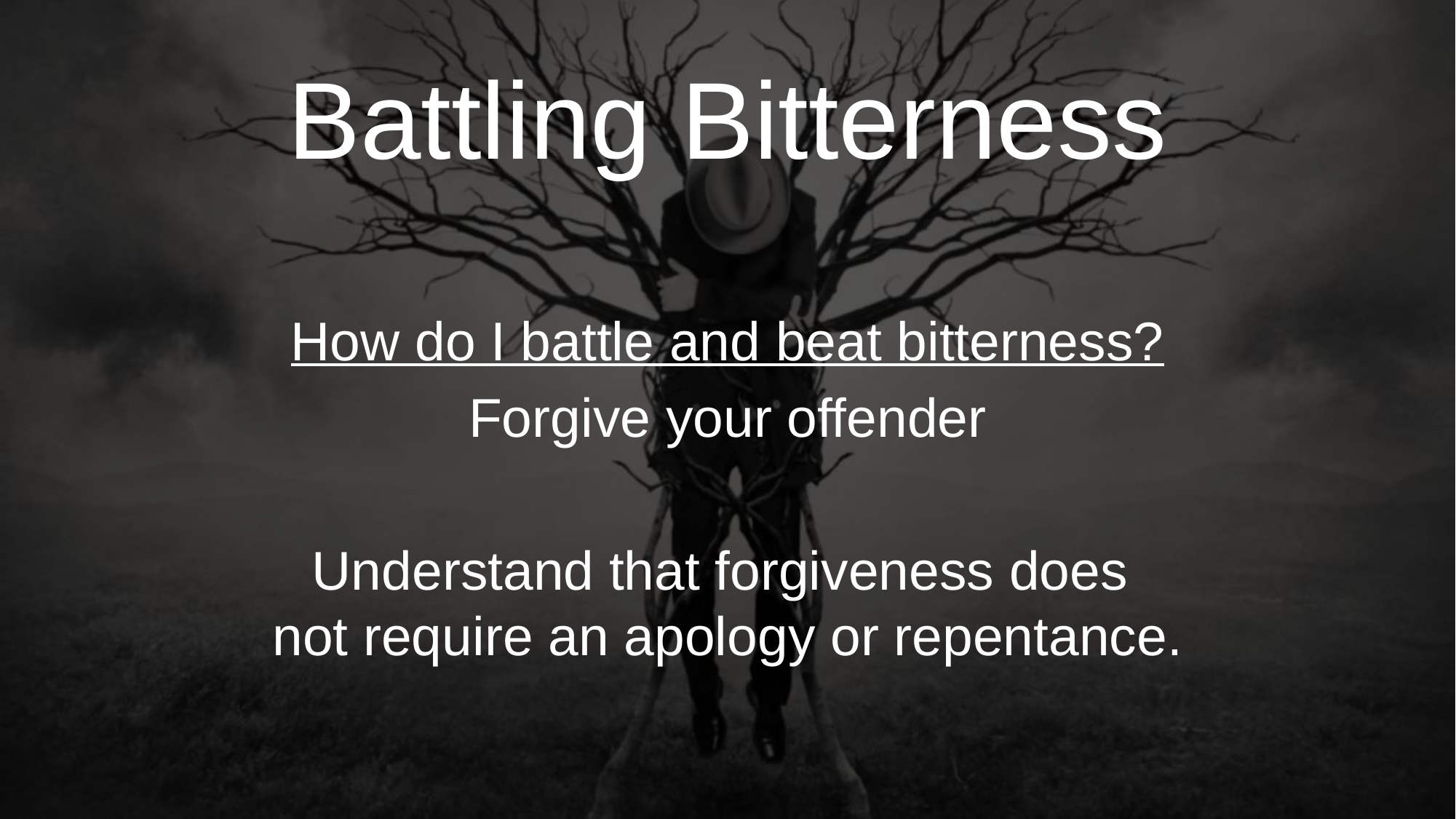

Battling Bitterness
How do I battle and beat bitterness?
Forgive your offender

Understand that forgiveness does
not require an apology or repentance.